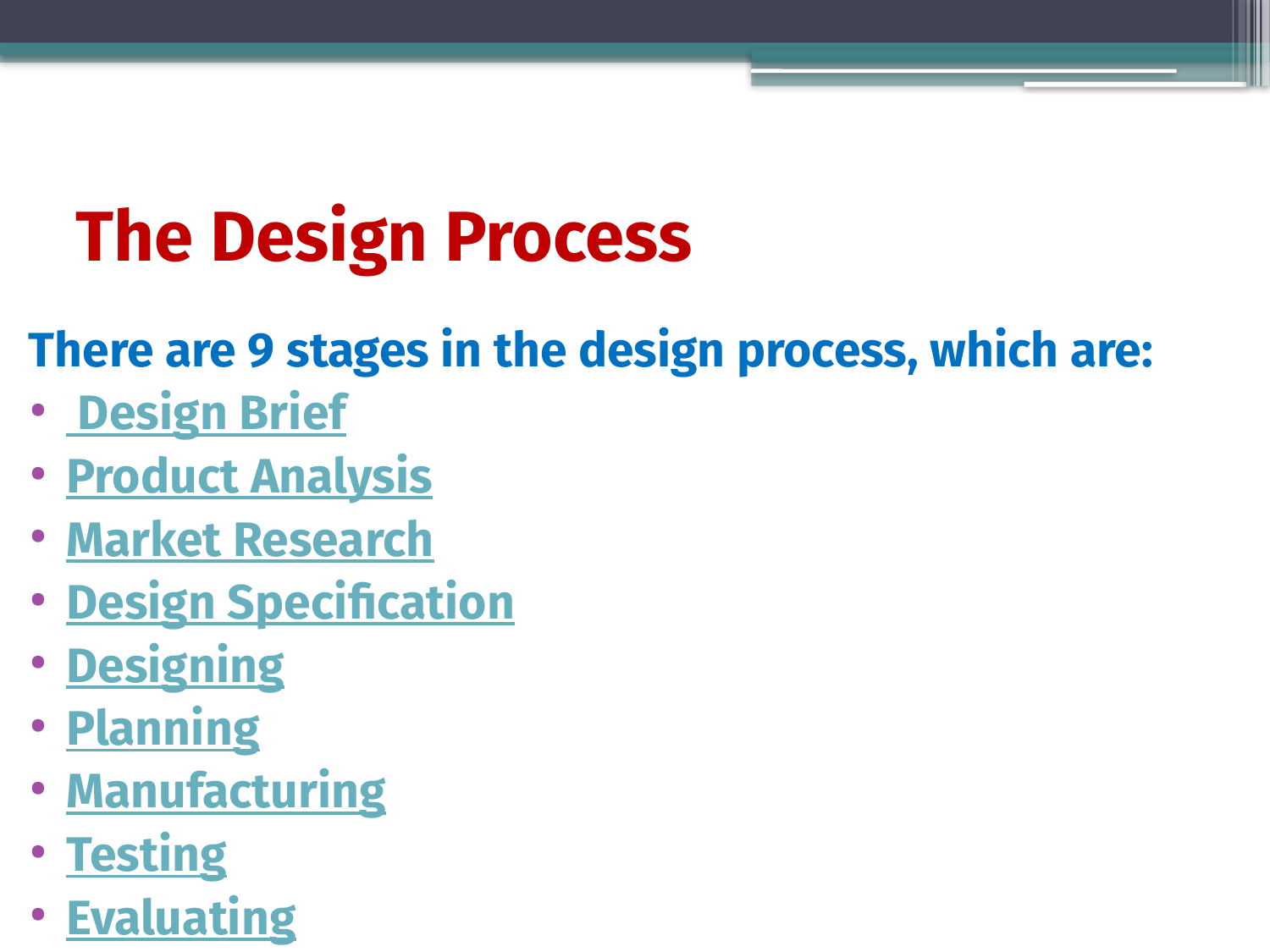

# The Design Process
There are 9 stages in the design process, which are:
 Design Brief
Product Analysis
Market Research
Design Specification
Designing
Planning
Manufacturing
Testing
Evaluating